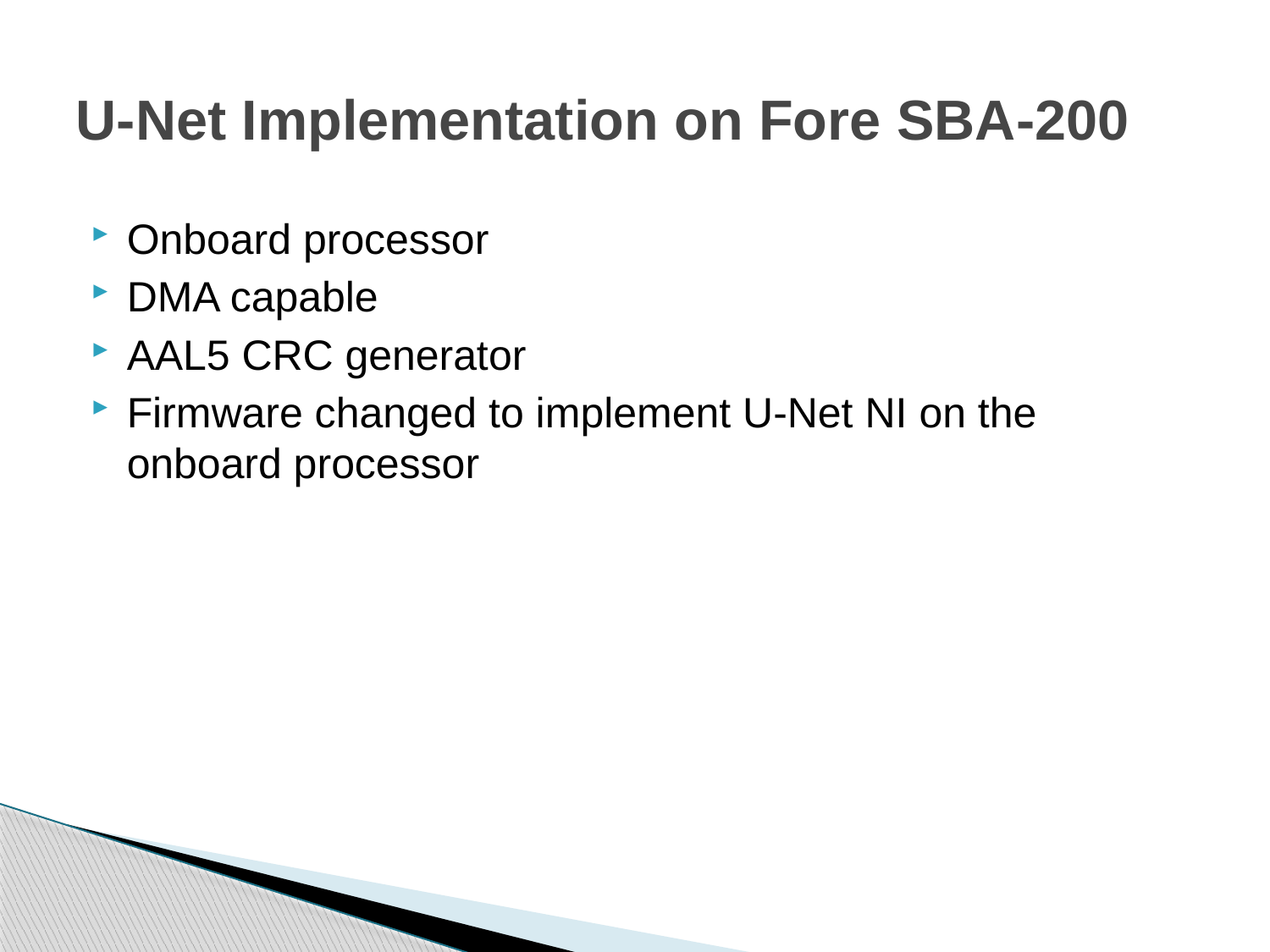

# U-Net Implementation on Fore SBA-200
Onboard processor
DMA capable
AAL5 CRC generator
Firmware changed to implement U-Net NI on the onboard processor